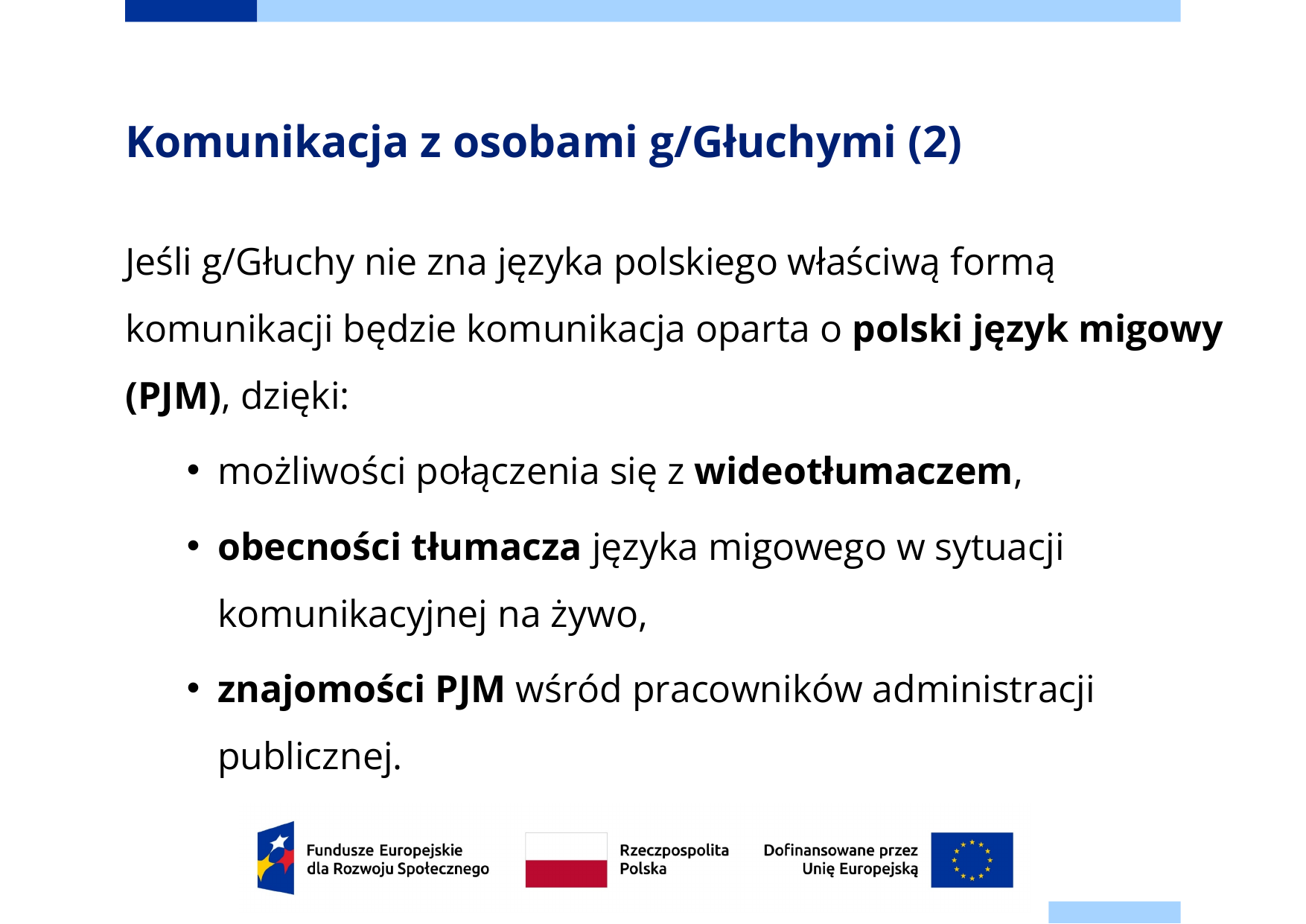

# Komunikacja z osobami g/Głuchymi (2)
Jeśli g/Głuchy nie zna języka polskiego właściwą formą komunikacji będzie komunikacja oparta o polski język migowy (PJM), dzięki:
możliwości połączenia się z wideotłumaczem,
obecności tłumacza języka migowego w sytuacji komunikacyjnej na żywo,
znajomości PJM wśród pracowników administracji publicznej.